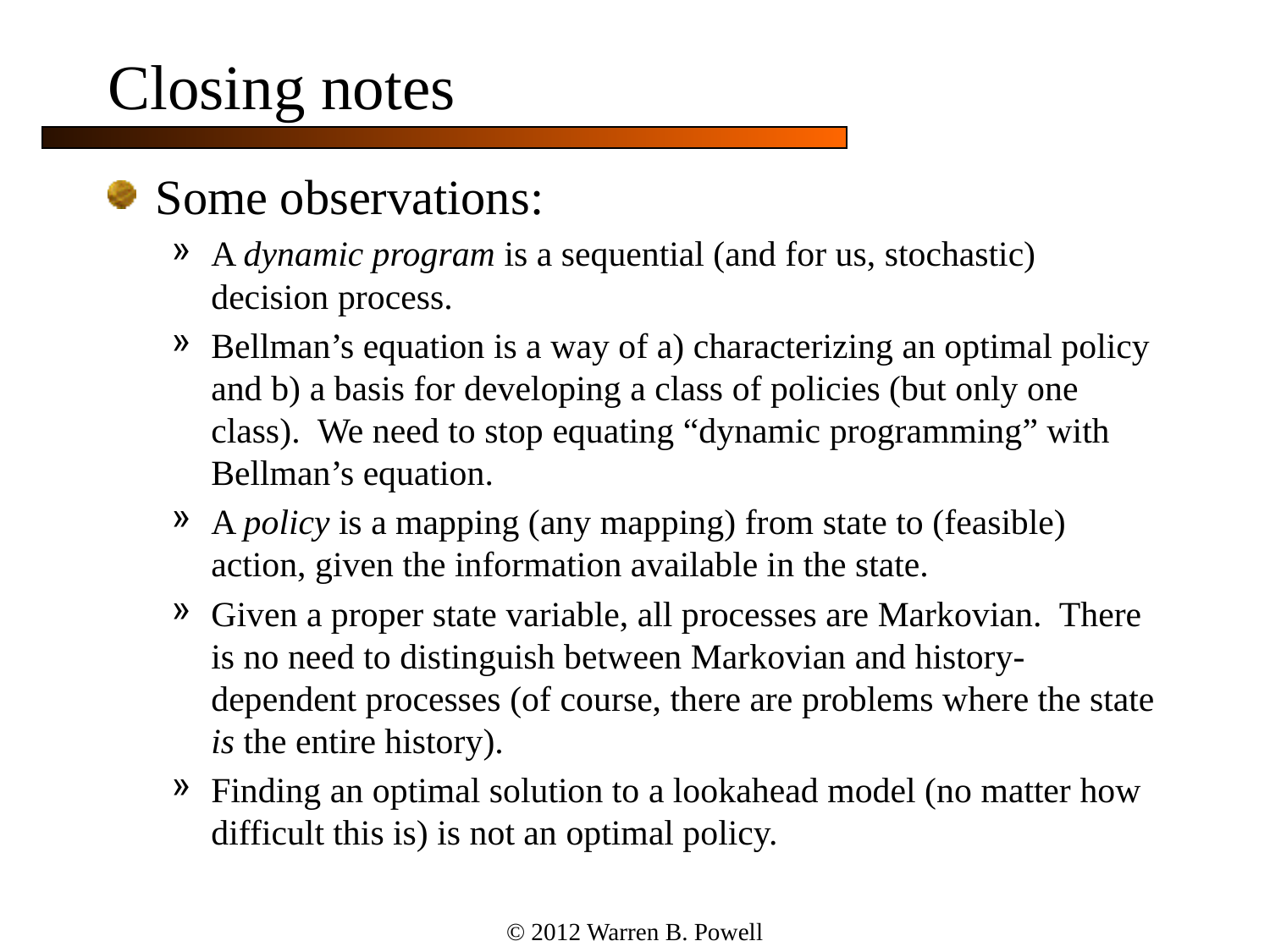

# Closing notes
Some observations:
A dynamic program is a sequential (and for us, stochastic) decision process.
Bellman’s equation is a way of a) characterizing an optimal policy and b) a basis for developing a class of policies (but only one class).  We need to stop equating “dynamic programming” with Bellman’s equation.
A policy is a mapping (any mapping) from state to (feasible) action, given the information available in the state.
Given a proper state variable, all processes are Markovian.  There is no need to distinguish between Markovian and history-dependent processes (of course, there are problems where the state is the entire history).
Finding an optimal solution to a lookahead model (no matter how difficult this is) is not an optimal policy.

© 2012 Warren B. Powell